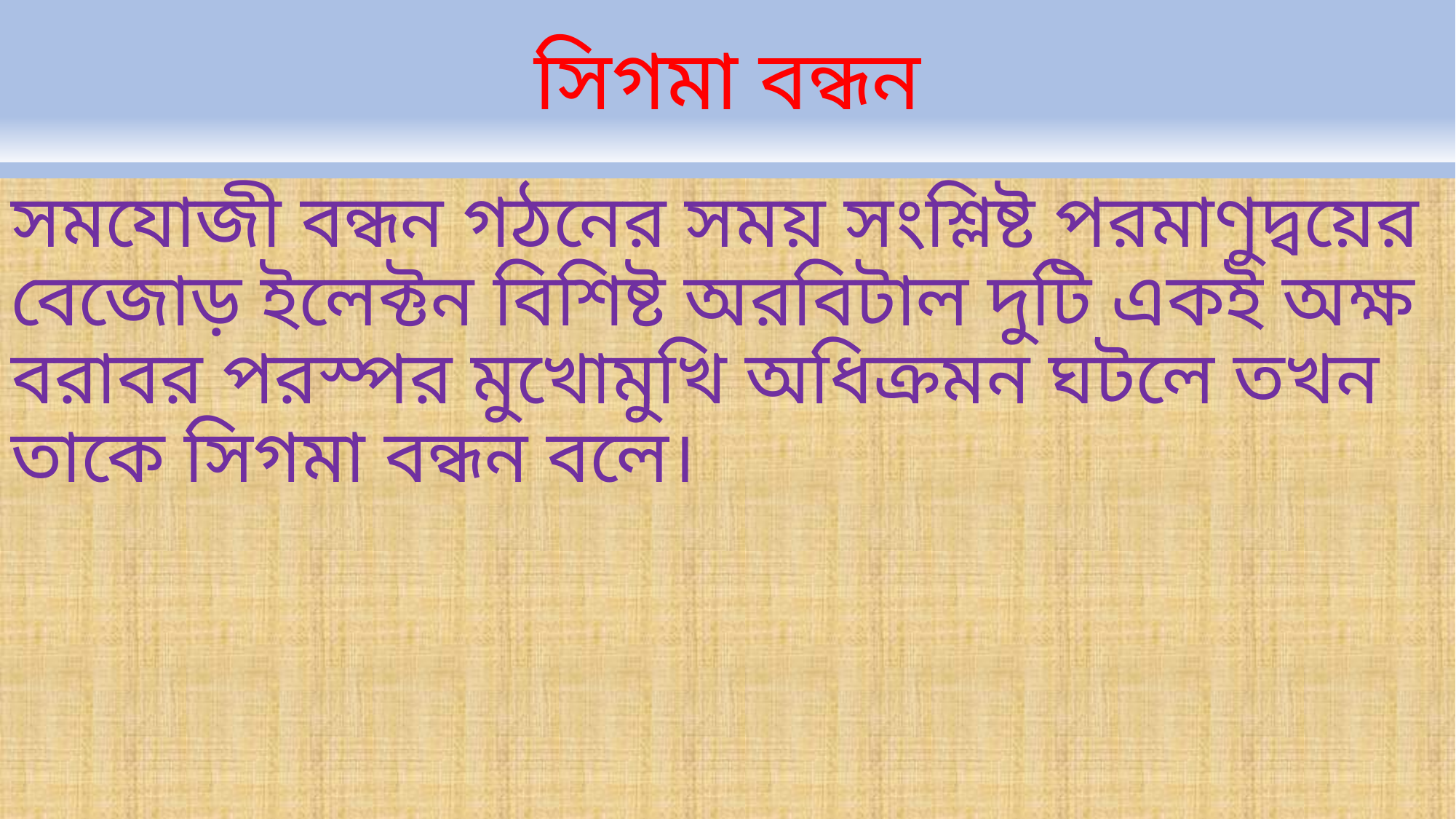

# সিগমা বন্ধন
সমযোজী বন্ধন গঠনের সময় সংশ্লিষ্ট পরমাণুদ্বয়ের বেজোড় ইলেক্টন বিশিষ্ট অরবিটাল দুটি একই অক্ষ বরাবর পরস্পর মুখোমুখি অধিক্রমন ঘটলে তখন তাকে সিগমা বন্ধন বলে।